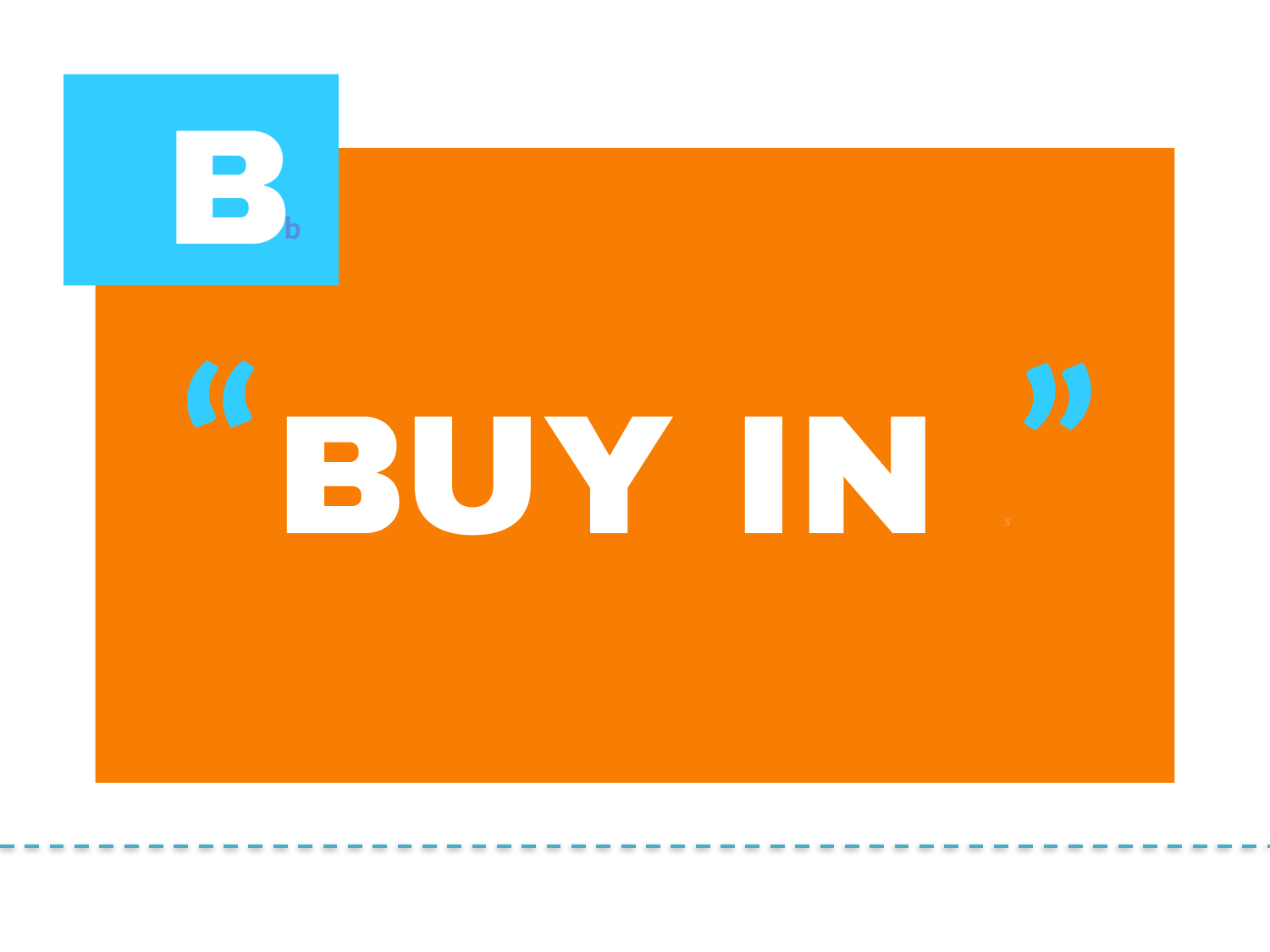

B
# BUY IN
b
“
 s”